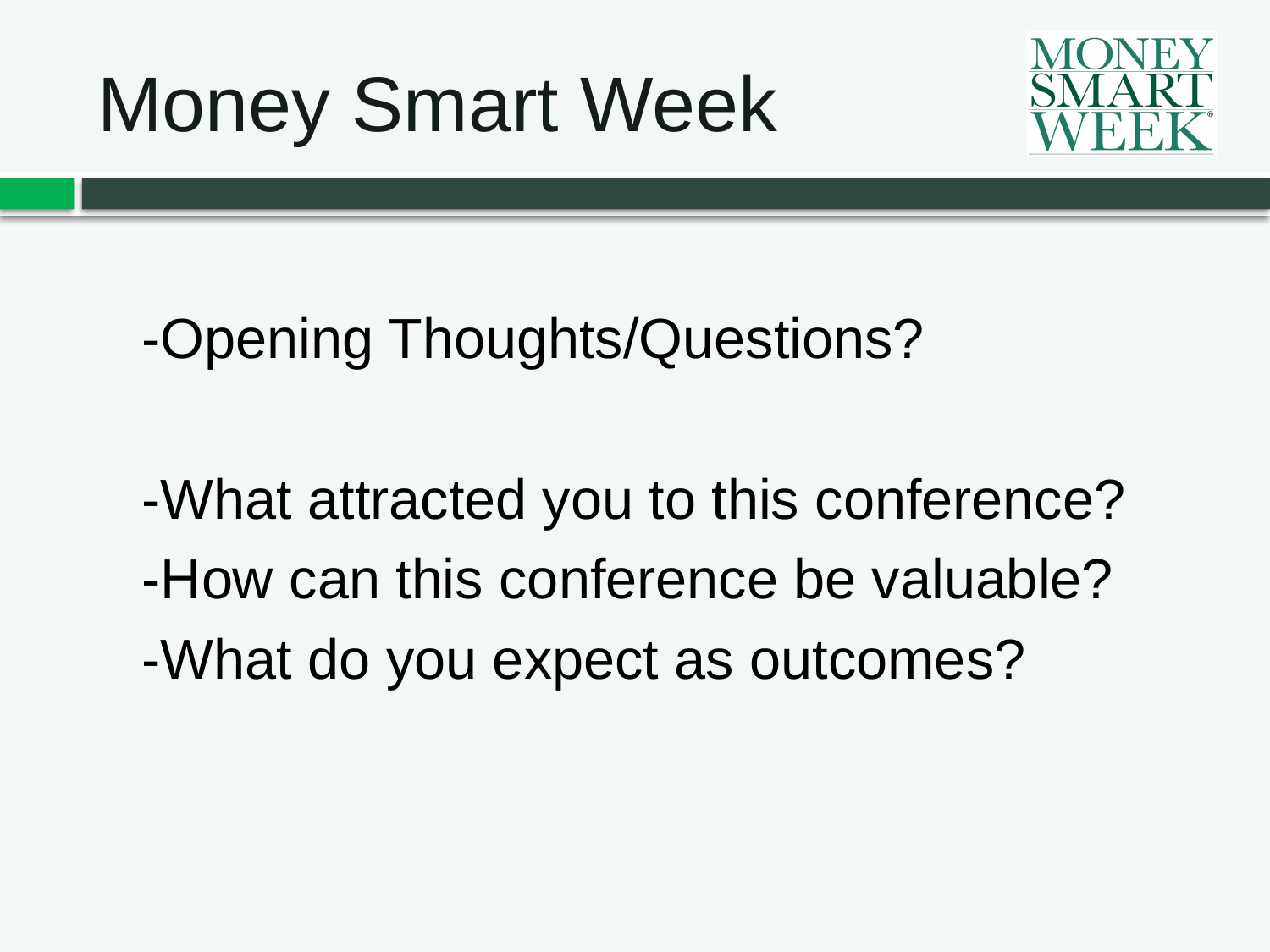

# Money Smart Week

	-Opening Thoughts/Questions?

	-What attracted you to this conference?
	-How can this conference be valuable?
	-What do you expect as outcomes?